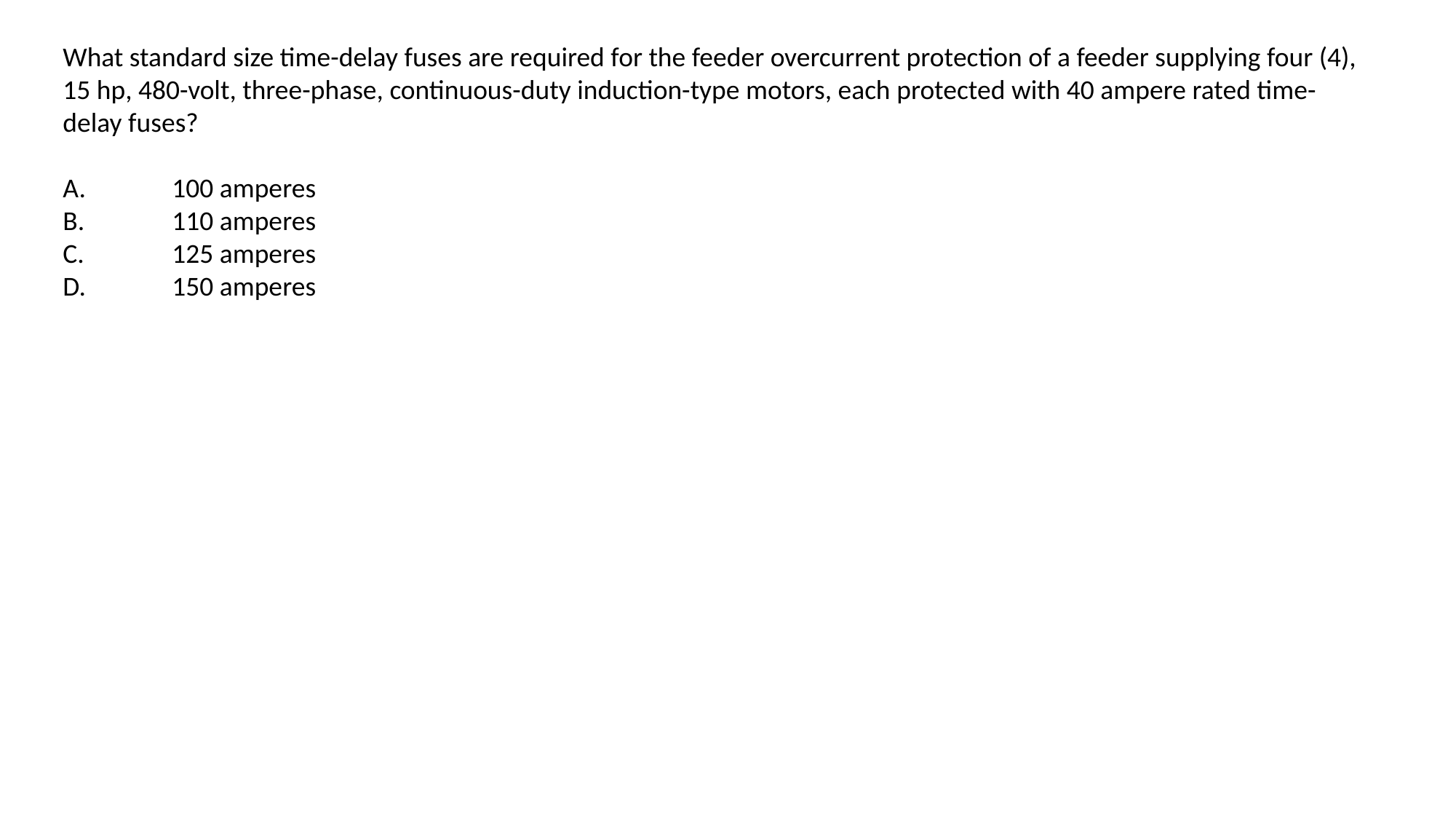

What standard size time-delay fuses are required for the feeder overcurrent protection of a feeder supplying four (4), 15 hp, 480-volt, three-phase, continuous-duty induction-type motors, each protected with 40 ampere rated time-delay fuses?

A.	100 amperes
B.	110 amperes
C.	125 amperes
D.	150 amperes